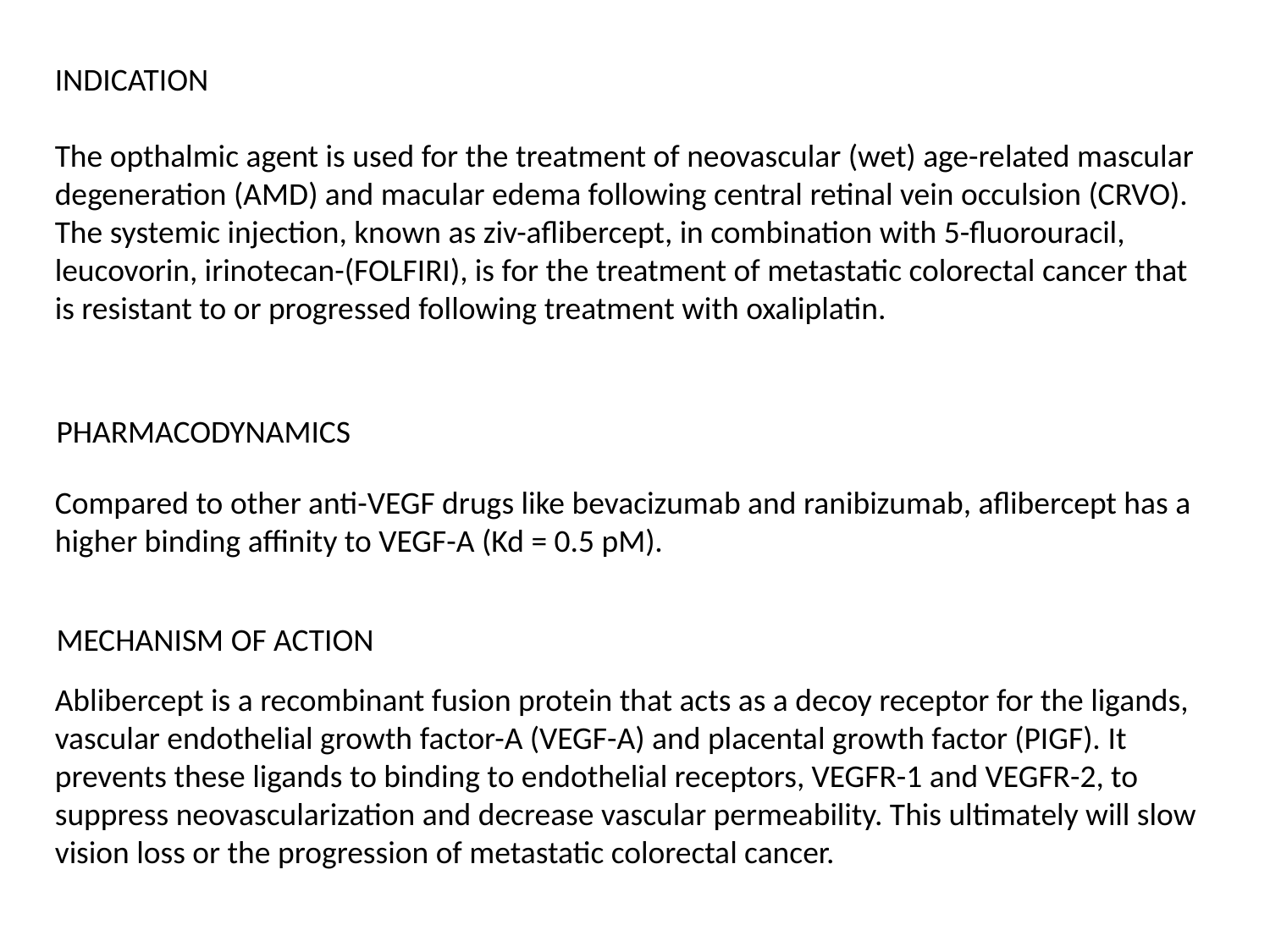

INDICATION

The opthalmic agent is used for the treatment of neovascular (wet) age-related mascular degeneration (AMD) and macular edema following central retinal vein occulsion (CRVO). The systemic injection, known as ziv-aflibercept, in combination with 5-fluorouracil, leucovorin, irinotecan-(FOLFIRI), is for the treatment of metastatic colorectal cancer that is resistant to or progressed following treatment with oxaliplatin.
PHARMACODYNAMICS
Compared to other anti-VEGF drugs like bevacizumab and ranibizumab, aflibercept has a higher binding affinity to VEGF-A (Kd = 0.5 pM).
MECHANISM OF ACTION
Ablibercept is a recombinant fusion protein that acts as a decoy receptor for the ligands, vascular endothelial growth factor-A (VEGF-A) and placental growth factor (PIGF). It prevents these ligands to binding to endothelial receptors, VEGFR-1 and VEGFR-2, to suppress neovascularization and decrease vascular permeability. This ultimately will slow vision loss or the progression of metastatic colorectal cancer.